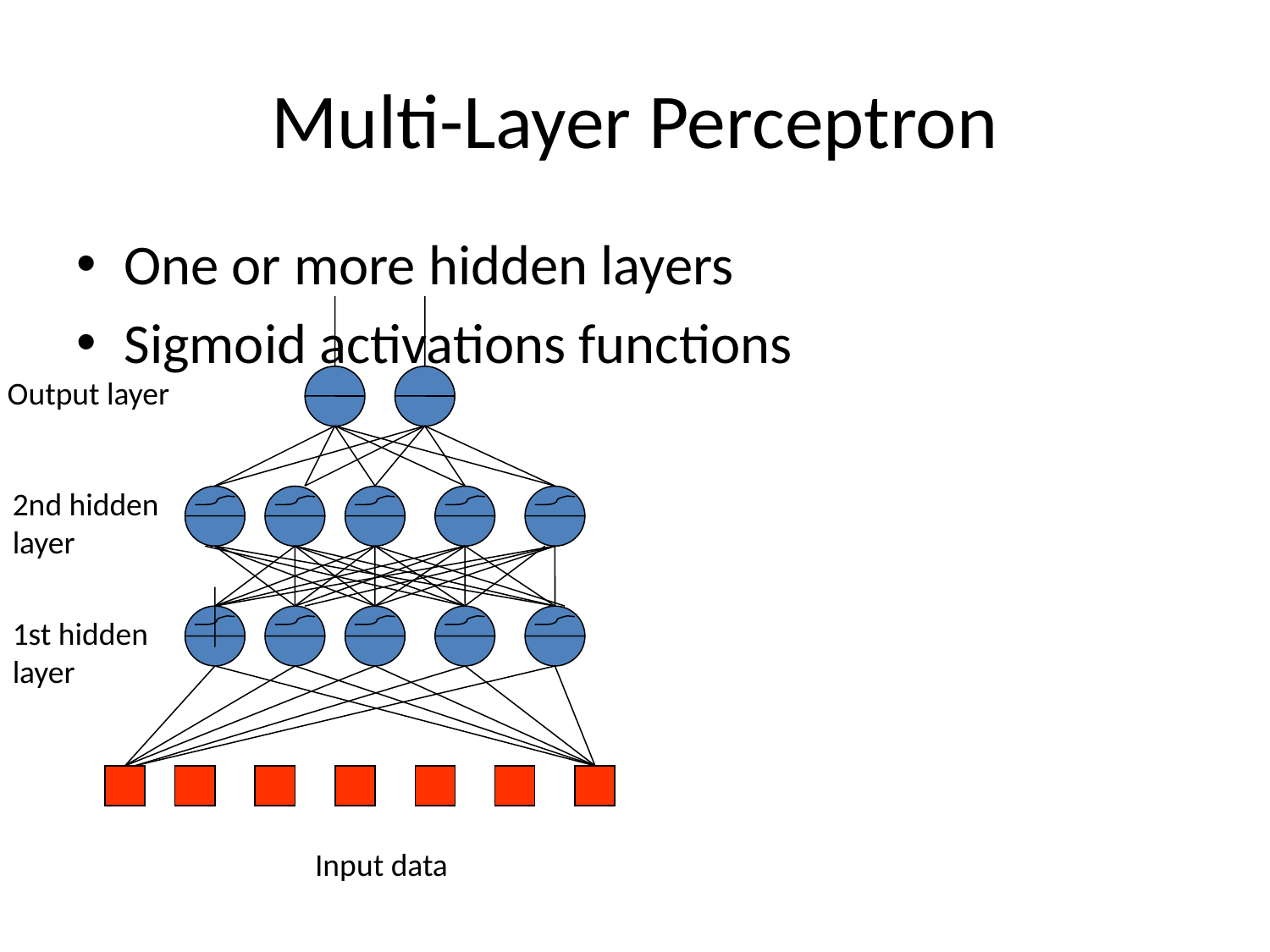

# Multi-Layer Perceptron
One or more hidden layers
Sigmoid activations functions

Output layer

2nd hidden
layer

1st hidden
layer

Input data